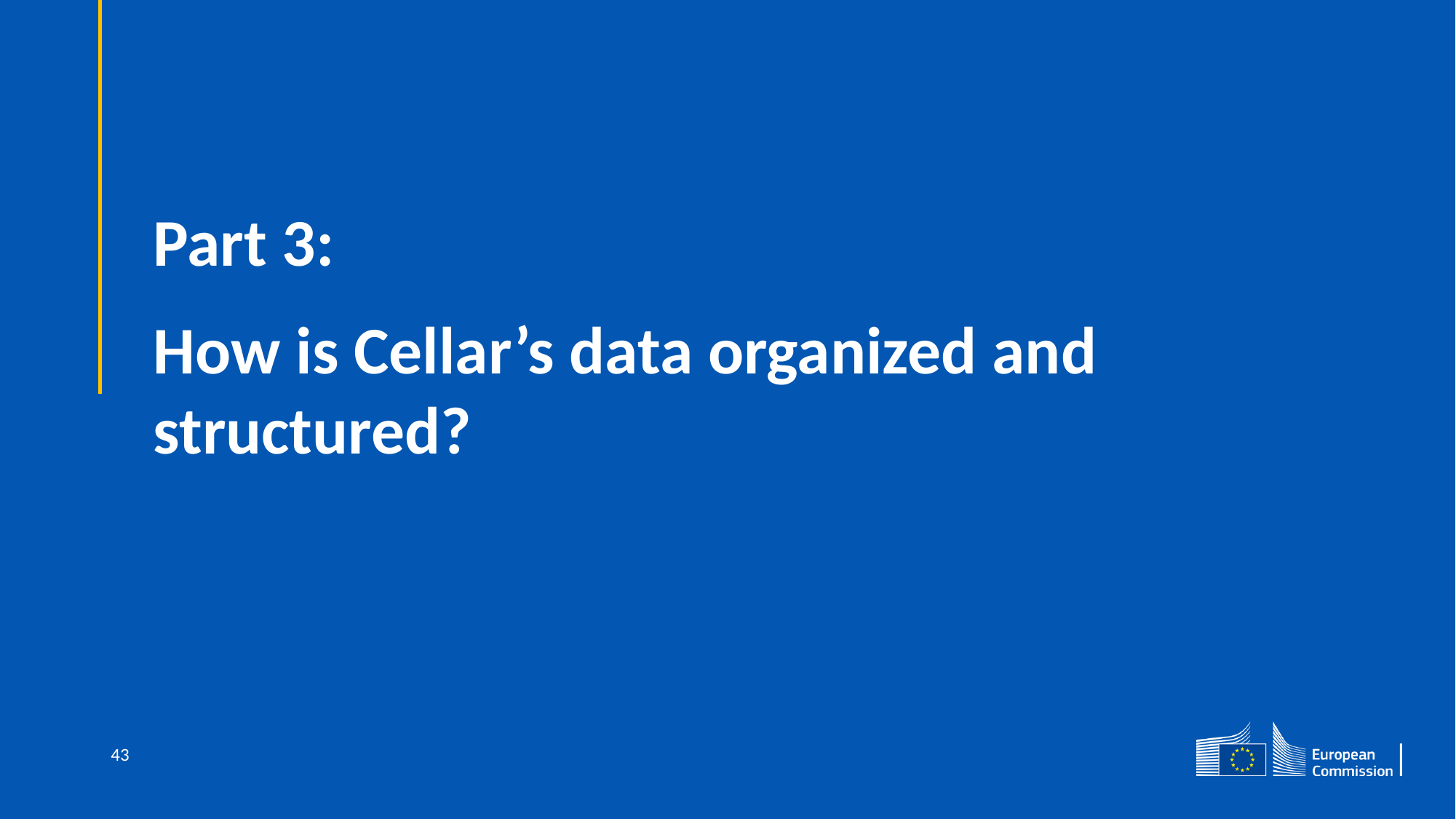

Part 3:
How is Cellar’s data organized and  structured?
43